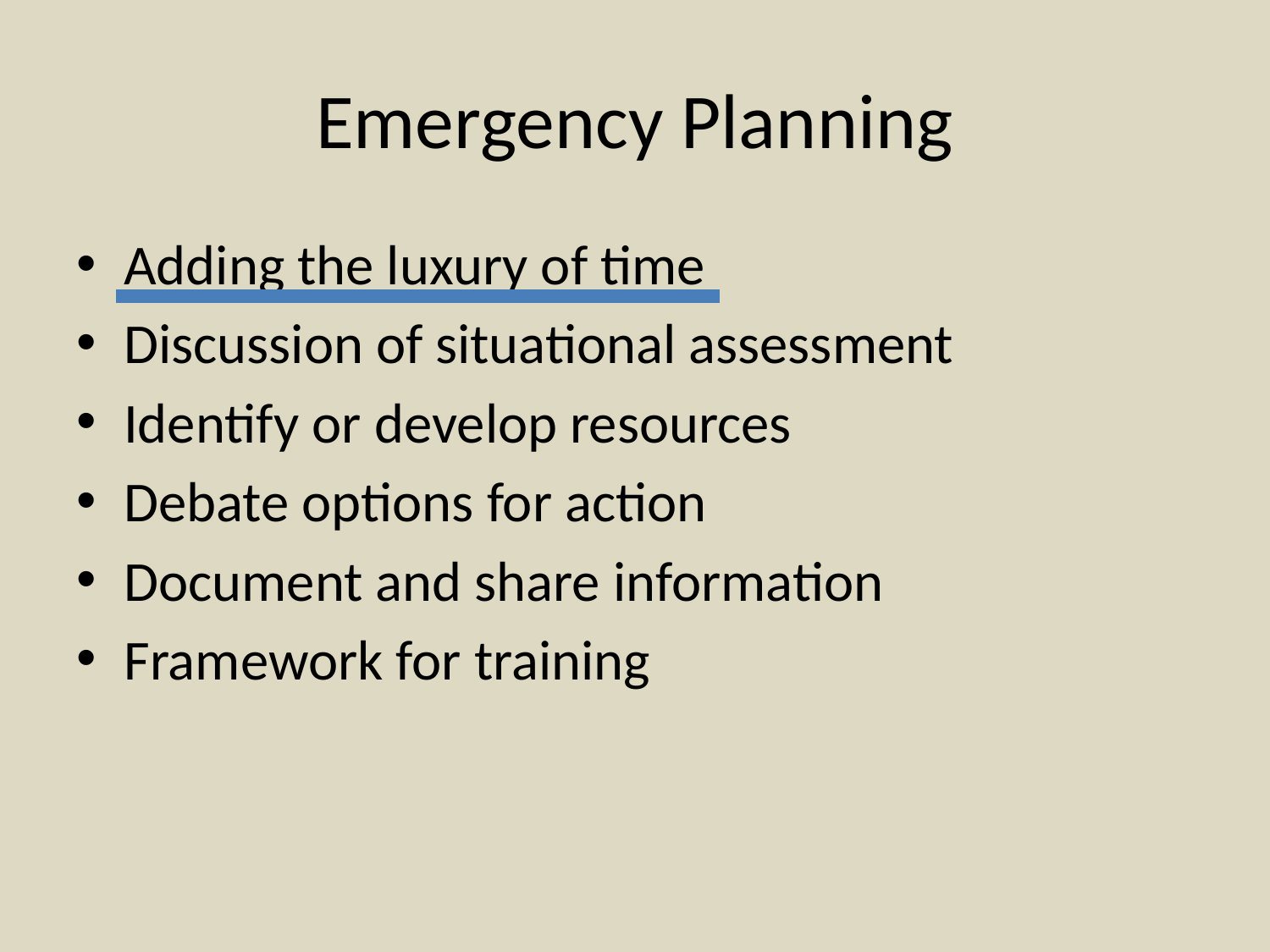

# Emergency Planning
Adding the luxury of time
Discussion of situational assessment
Identify or develop resources
Debate options for action
Document and share information
Framework for training